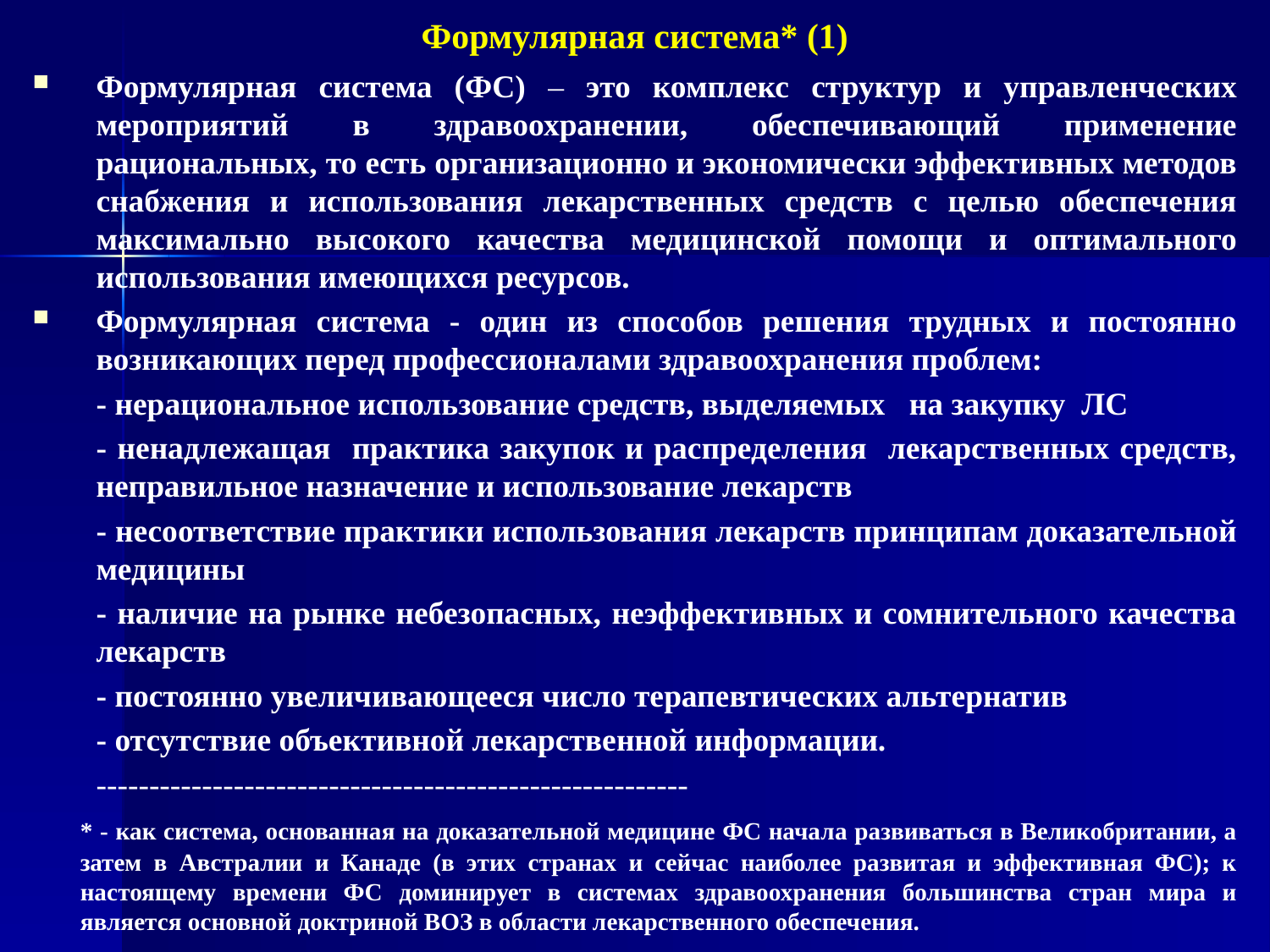

# Формулярная система* (1)
Формулярная система (ФС) – это комплекс структур и управленческих мероприятий в здравоохранении, обеспечивающий применение рациональных, то есть организационно и экономически эффективных методов снабжения и использования лекарственных средств с целью обеспечения максимально высокого качества медицинской помощи и оптимального использования имеющихся ресурсов.
Формулярная система - один из способов решения трудных и постоянно возникающих перед профессионалами здравоохранения проблем:
	- нерациональное использование средств, выделяемых   на закупку  ЛС
	- ненадлежащая  практика закупок и распределения  лекарственных средств, неправильное назначение и использование лекарств
	- несоответствие практики использования лекарств принципам доказательной медицины
	- наличие на рынке небезопасных, неэффективных и сомнительного качества лекарств
	- постоянно увеличивающееся число терапевтических альтернатив
	- отсутствие объективной лекарственной информации.
	--------------------------------------------------------
	* - как система, основанная на доказательной медицине ФС начала развиваться в Великобритании, а затем в Австралии и Канаде (в этих странах и сейчас наиболее развитая и эффективная ФС); к настоящему времени ФС доминирует в системах здравоохранения большинства стран мира и является основной доктриной ВОЗ в области лекарственного обеспечения.